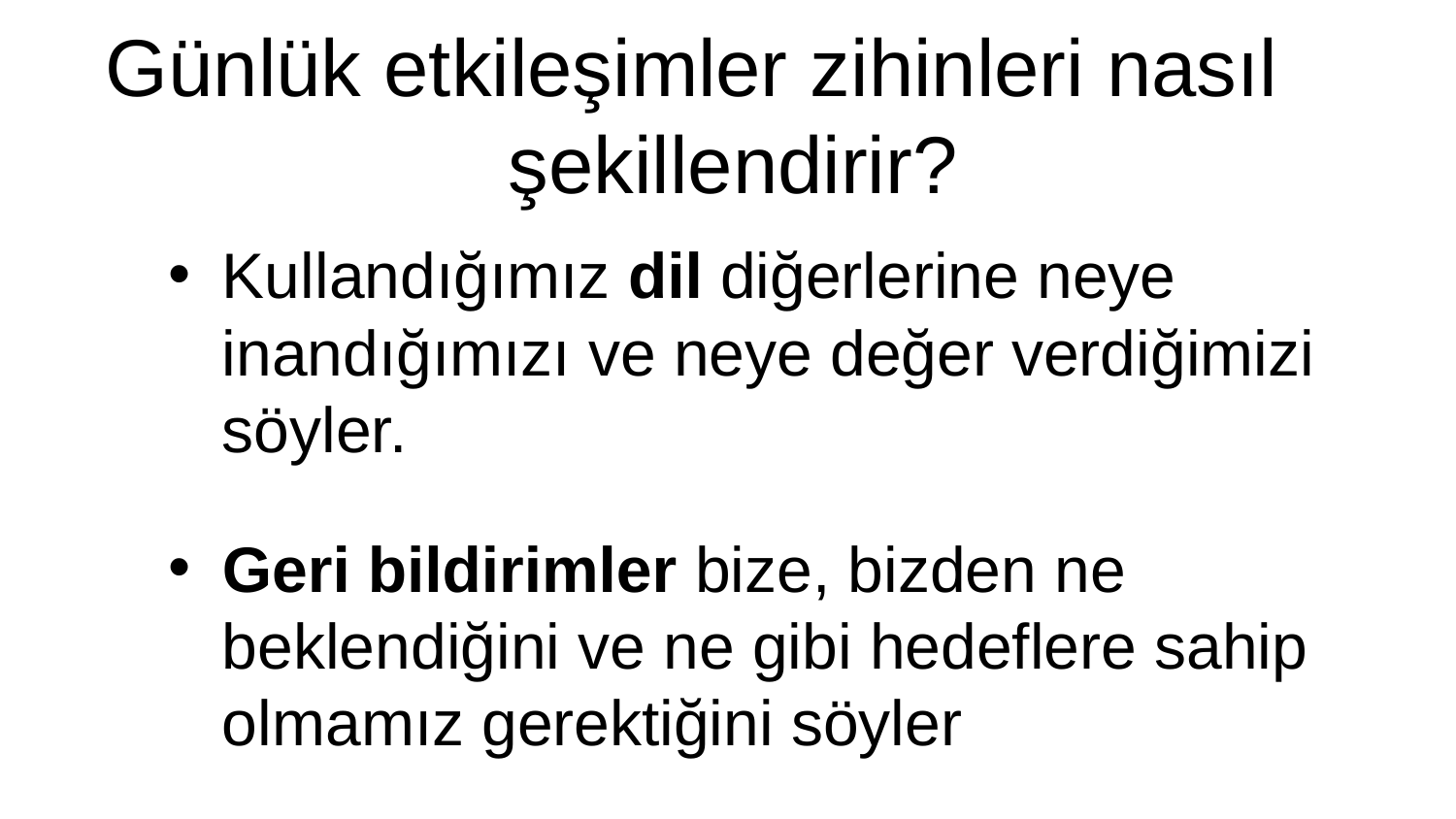

Günlük etkileşimler zihinleri nasıl şekillendirir?
Kullandığımız dil diğerlerine neye inandığımızı ve neye değer verdiğimizi söyler.

Geri bildirimler bize, bizden ne beklendiğini ve ne gibi hedeflere sahip olmamız gerektiğini söyler